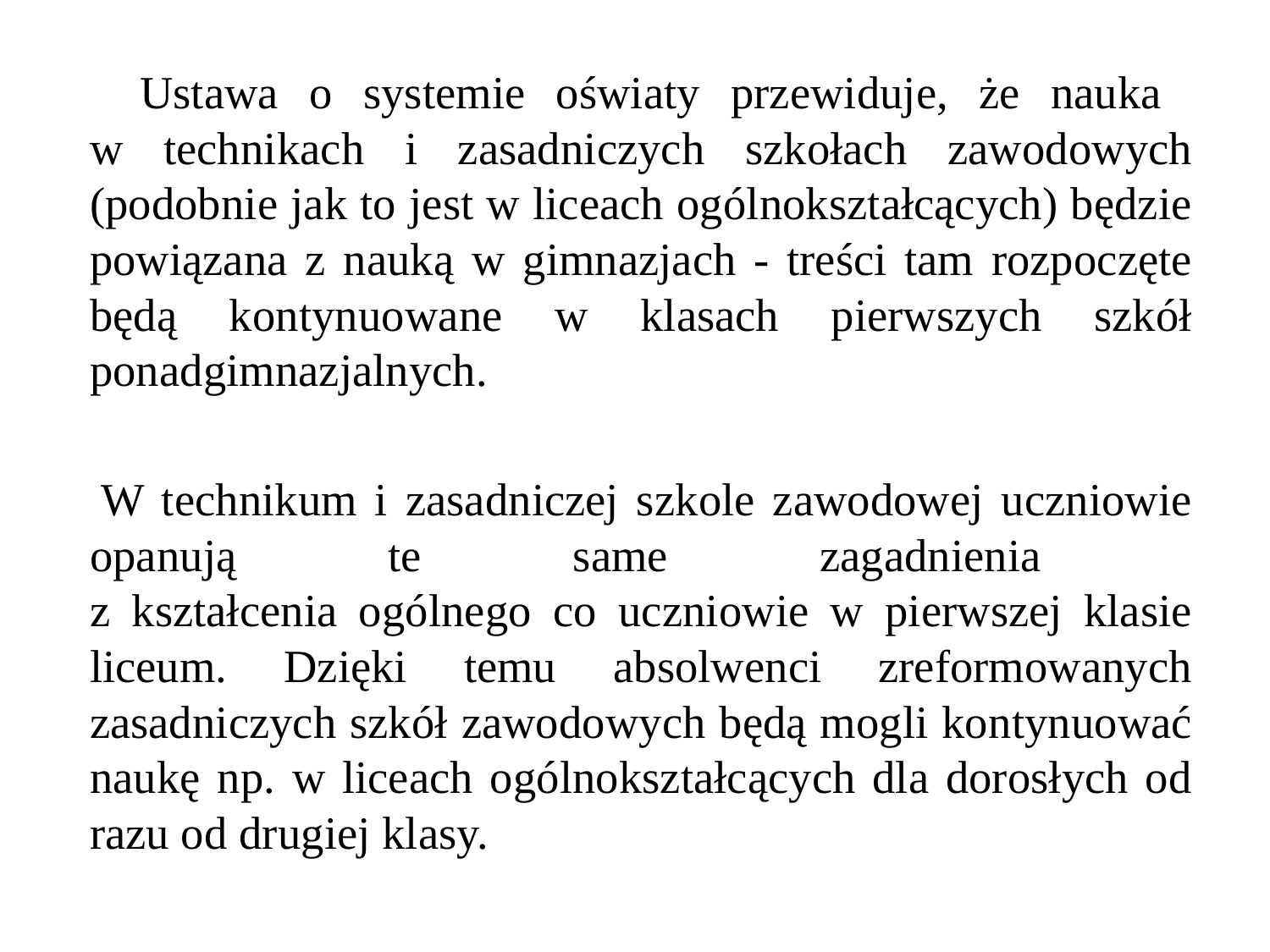

Ustawa o systemie oświaty przewiduje, że nauka
w technikach i zasadniczych szkołach zawodowych (podobnie jak to jest w liceach ogólnokształcących) będzie powiązana z nauką w gimnazjach - treści tam rozpoczęte będą kontynuowane w klasach pierwszych szkół ponadgimnazjalnych.

   W technikum i zasadniczej szkole zawodowej uczniowie opanują te same zagadnienia
z kształcenia ogólnego co uczniowie w pierwszej klasie liceum. Dzięki temu absolwenci zreformowanych zasadniczych szkół zawodowych będą mogli kontynuować naukę np. w liceach ogólnokształcących dla dorosłych od razu od drugiej klasy.